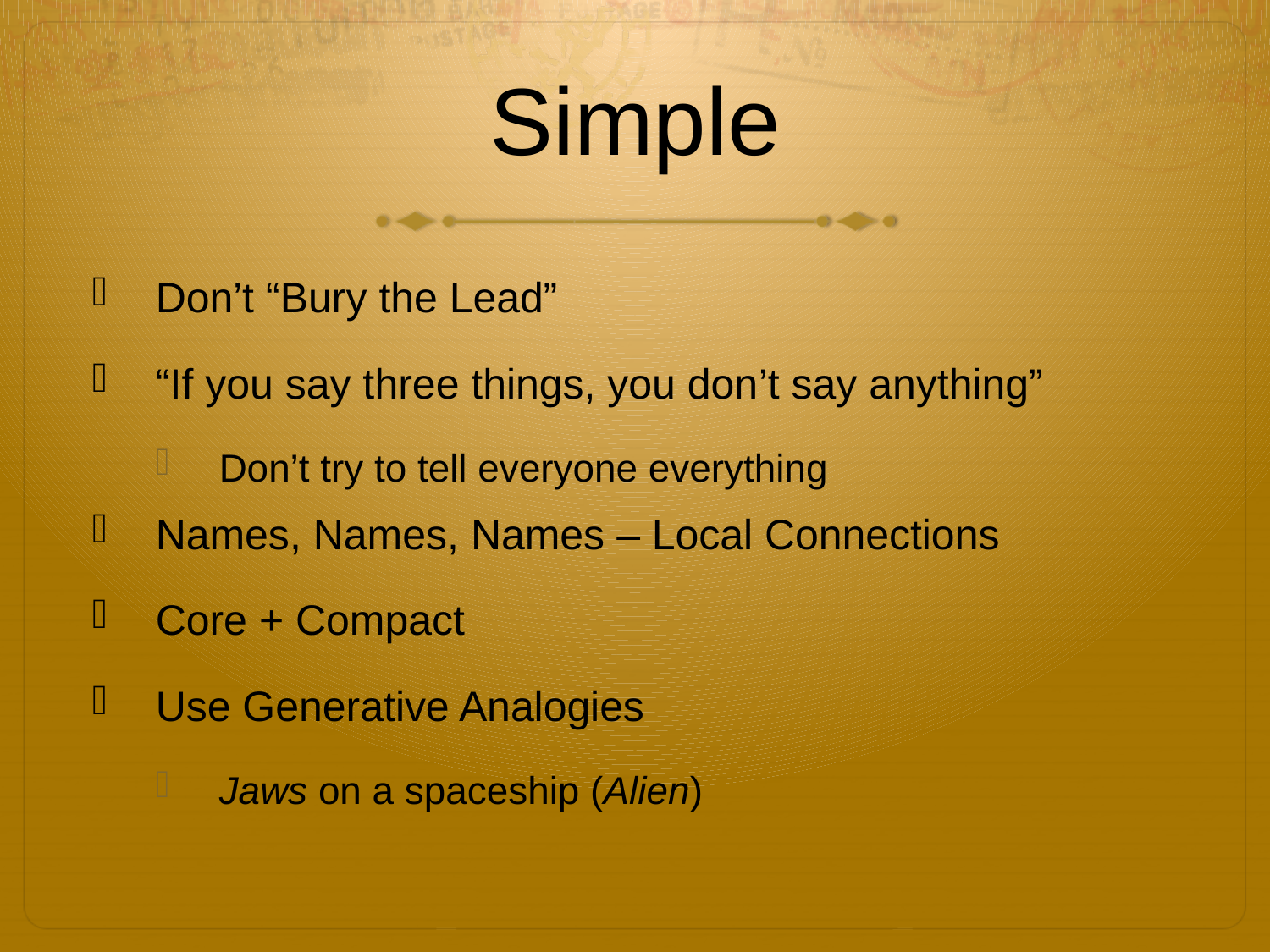

# Simple
Don’t “Bury the Lead”
“If you say three things, you don’t say anything”
Don’t try to tell everyone everything
Names, Names, Names – Local Connections
Core + Compact
Use Generative Analogies
Jaws on a spaceship (Alien)